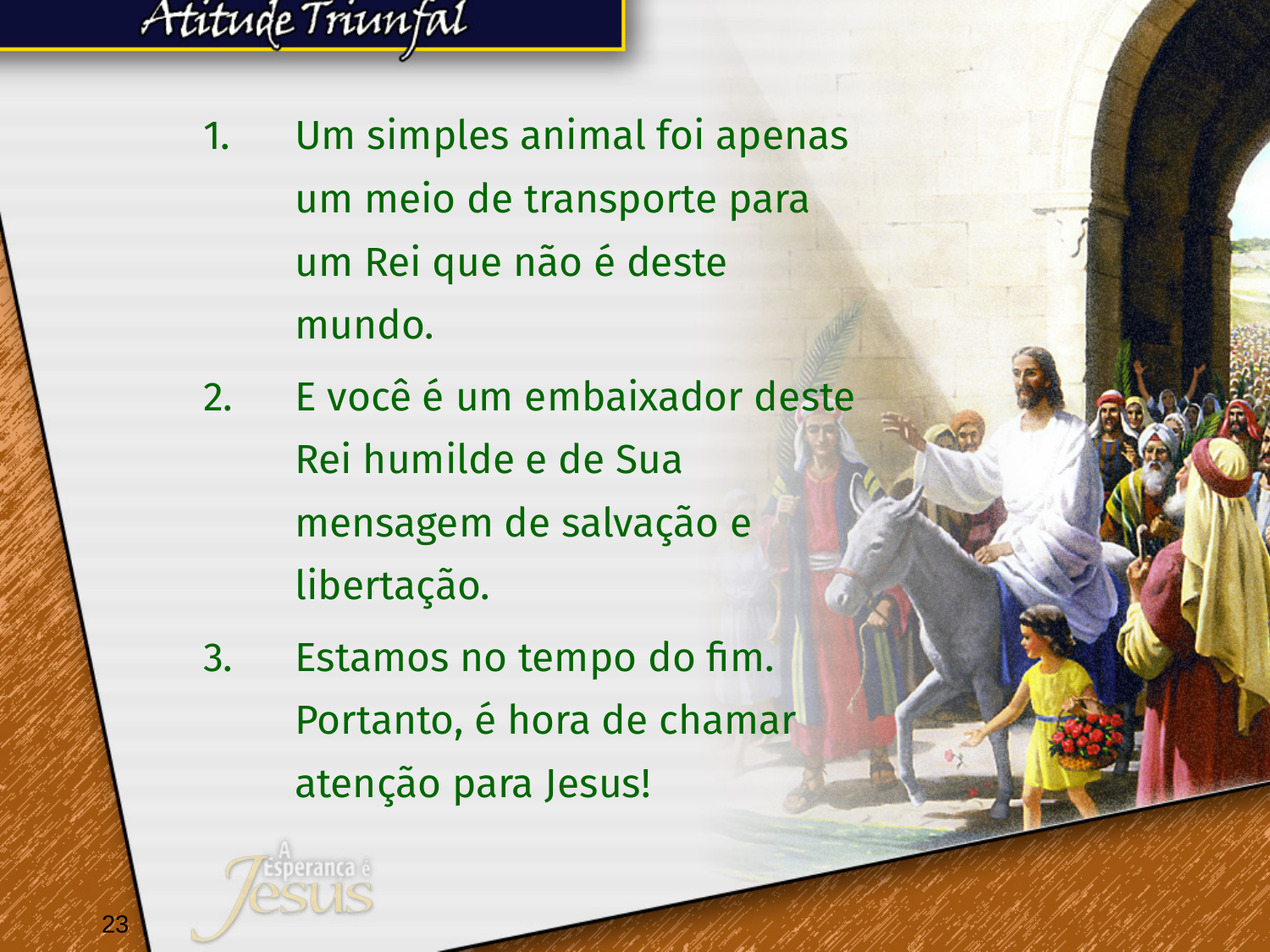

Um simples animal foi apenas um meio de transporte para um Rei que não é deste mundo.
E você é um embaixador deste Rei humilde e de Sua mensagem de salvação e libertação.
Estamos no tempo do fim. Portanto, é hora de chamar atenção para Jesus!
23